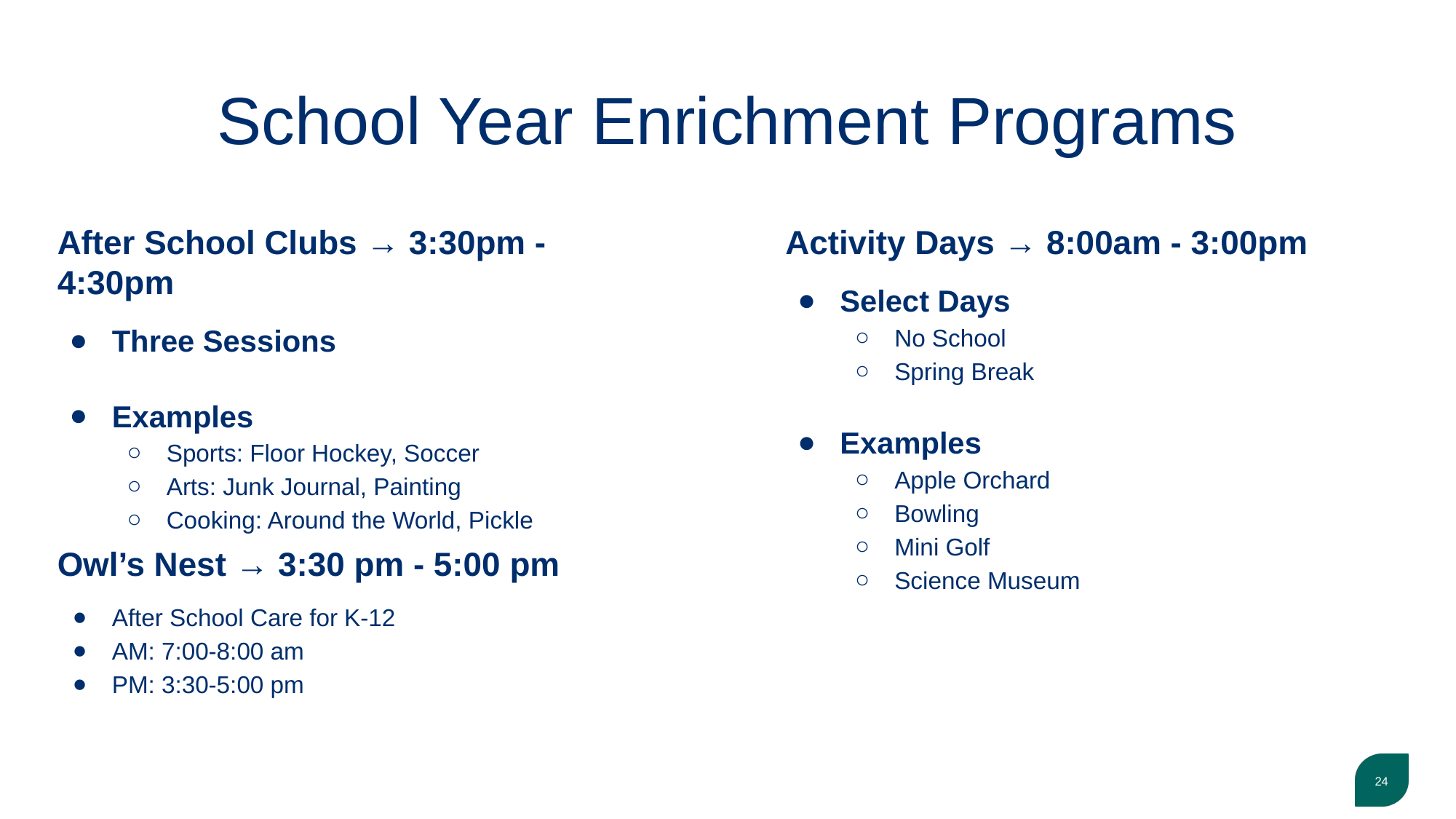

# School Year Enrichment Programs
After School Clubs → 3:30pm - 4:30pm
Three Sessions

Examples
Sports: Floor Hockey, Soccer
Arts: Junk Journal, Painting
Cooking: Around the World, Pickle
Activity Days → 8:00am - 3:00pm
Select Days
No School
Spring Break

Examples
Apple Orchard
Bowling
Mini Golf
Science Museum
Owl’s Nest → 3:30 pm - 5:00 pm
After School Care for K-12
AM: 7:00-8:00 am
PM: 3:30-5:00 pm
24